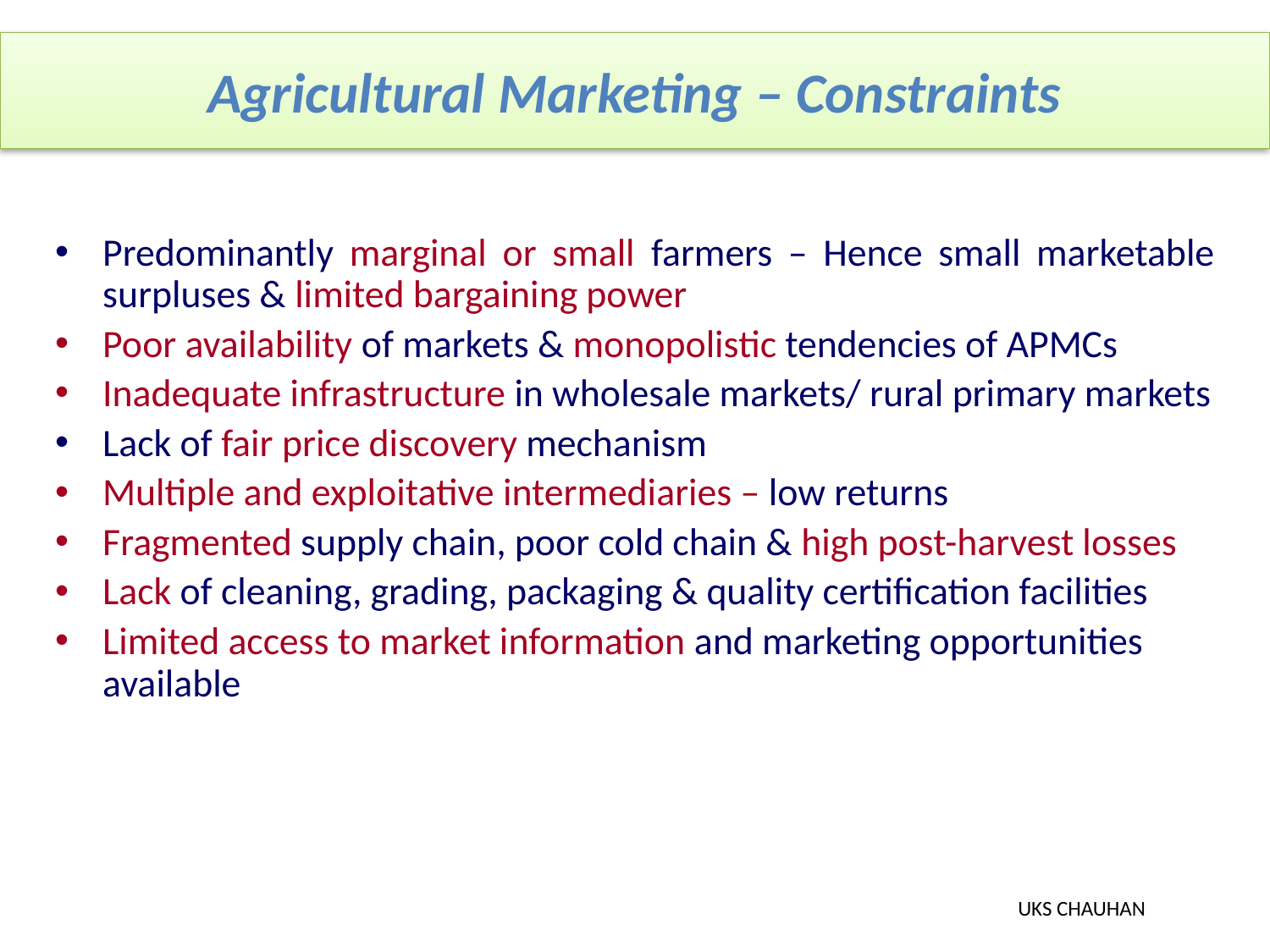

# Agricultural Marketing – Constraints
Predominantly marginal or small farmers – Hence small marketable surpluses & limited bargaining power
Poor availability of markets & monopolistic tendencies of APMCs
Inadequate infrastructure in wholesale markets/ rural primary markets
Lack of fair price discovery mechanism
Multiple and exploitative intermediaries – low returns
Fragmented supply chain, poor cold chain & high post-harvest losses
Lack of cleaning, grading, packaging & quality certification facilities
Limited access to market information and marketing opportunities available

UKS CHAUHAN